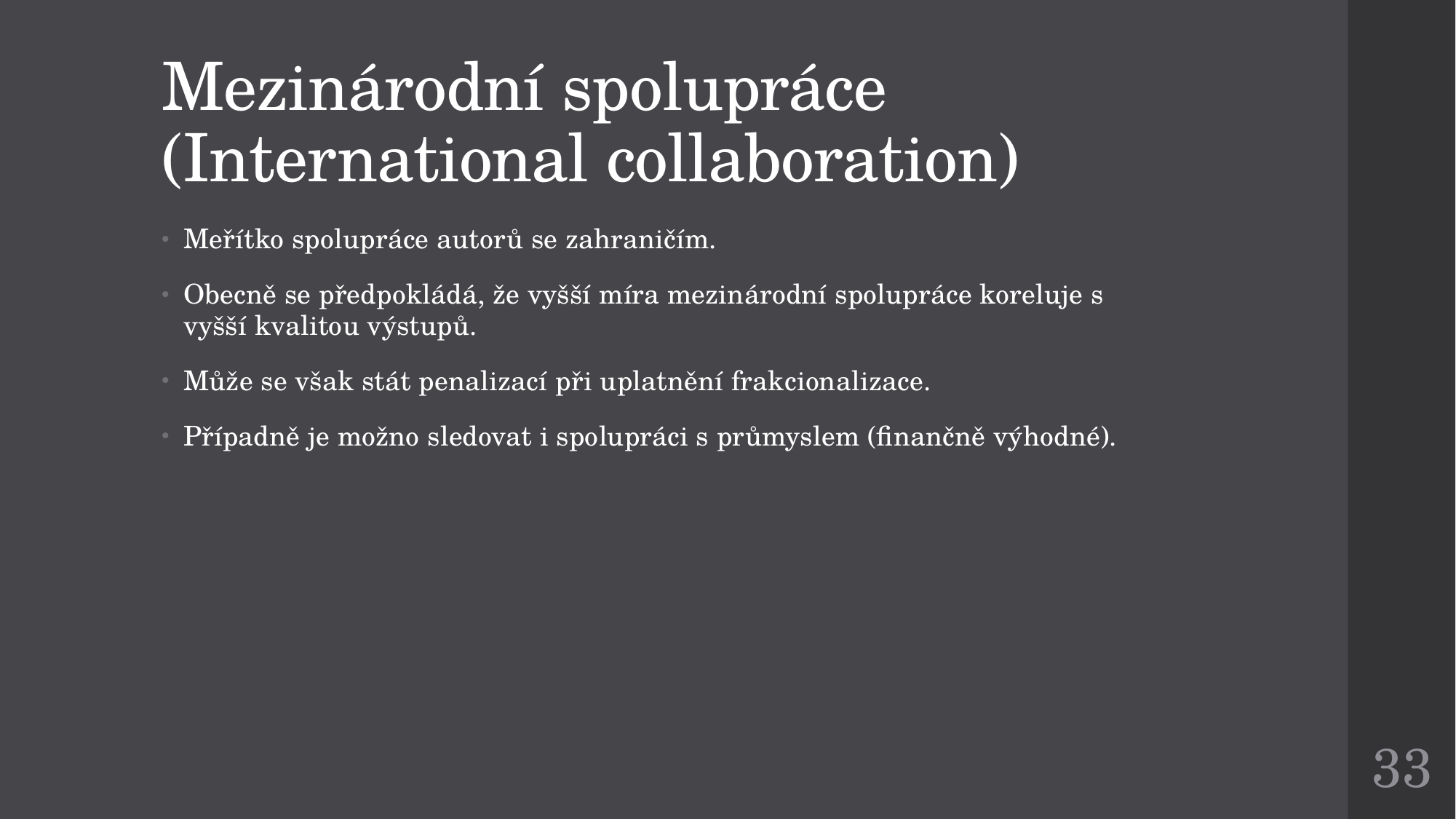

# Mezinárodní spolupráce (International collaboration)
Meřítko spolupráce autorů se zahraničím.
Obecně se předpokládá, že vyšší míra mezinárodní spolupráce koreluje s vyšší kvalitou výstupů.
Může se však stát penalizací při uplatnění frakcionalizace.
Případně je možno sledovat i spolupráci s průmyslem (finančně výhodné).

33